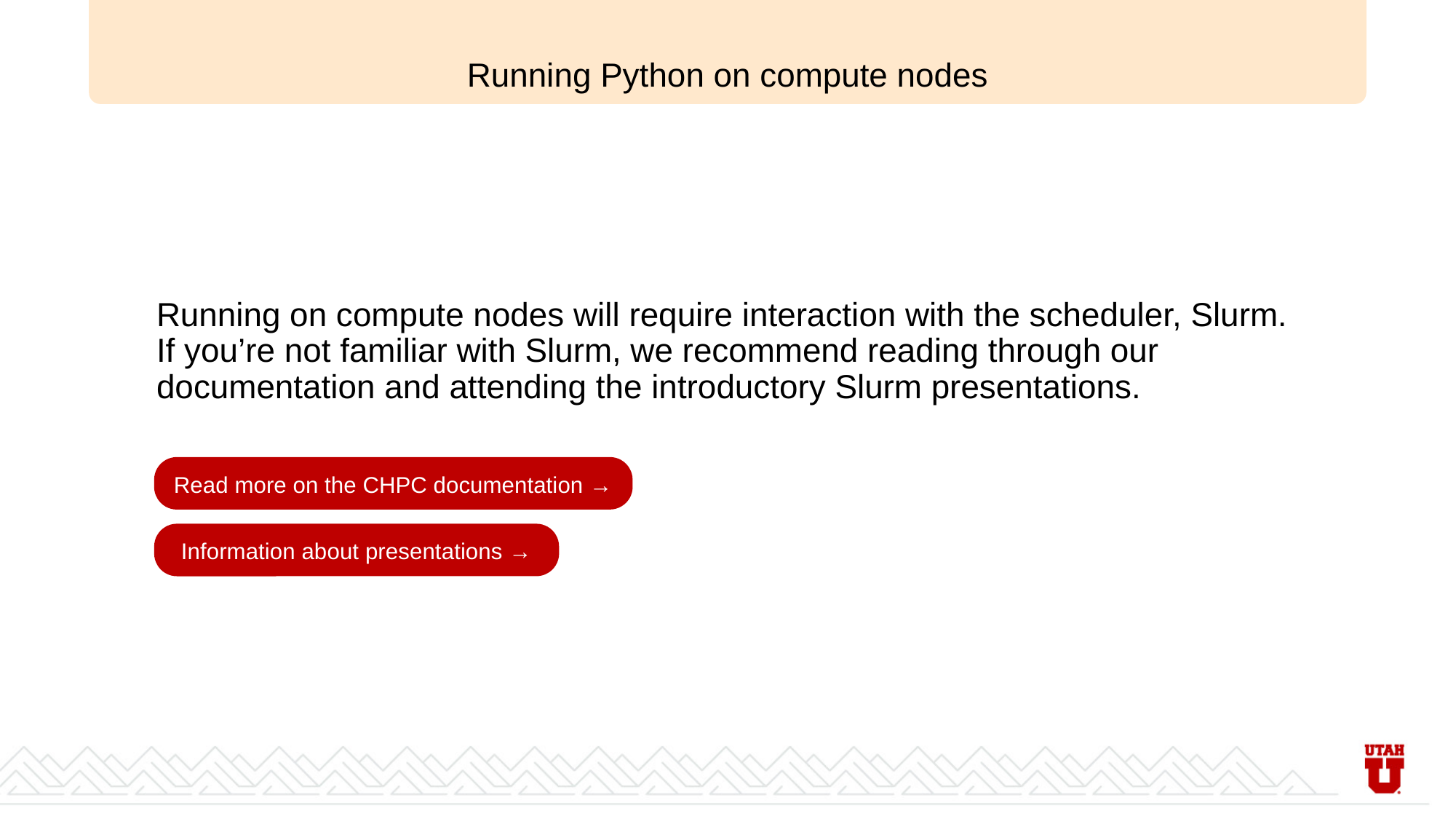

Running Python on compute nodes
Running on compute nodes will require interaction with the scheduler, Slurm. If you’re not familiar with Slurm, we recommend reading through our documentation and attending the introductory Slurm presentations.
Read more on the CHPC documentation →
Information about presentations →